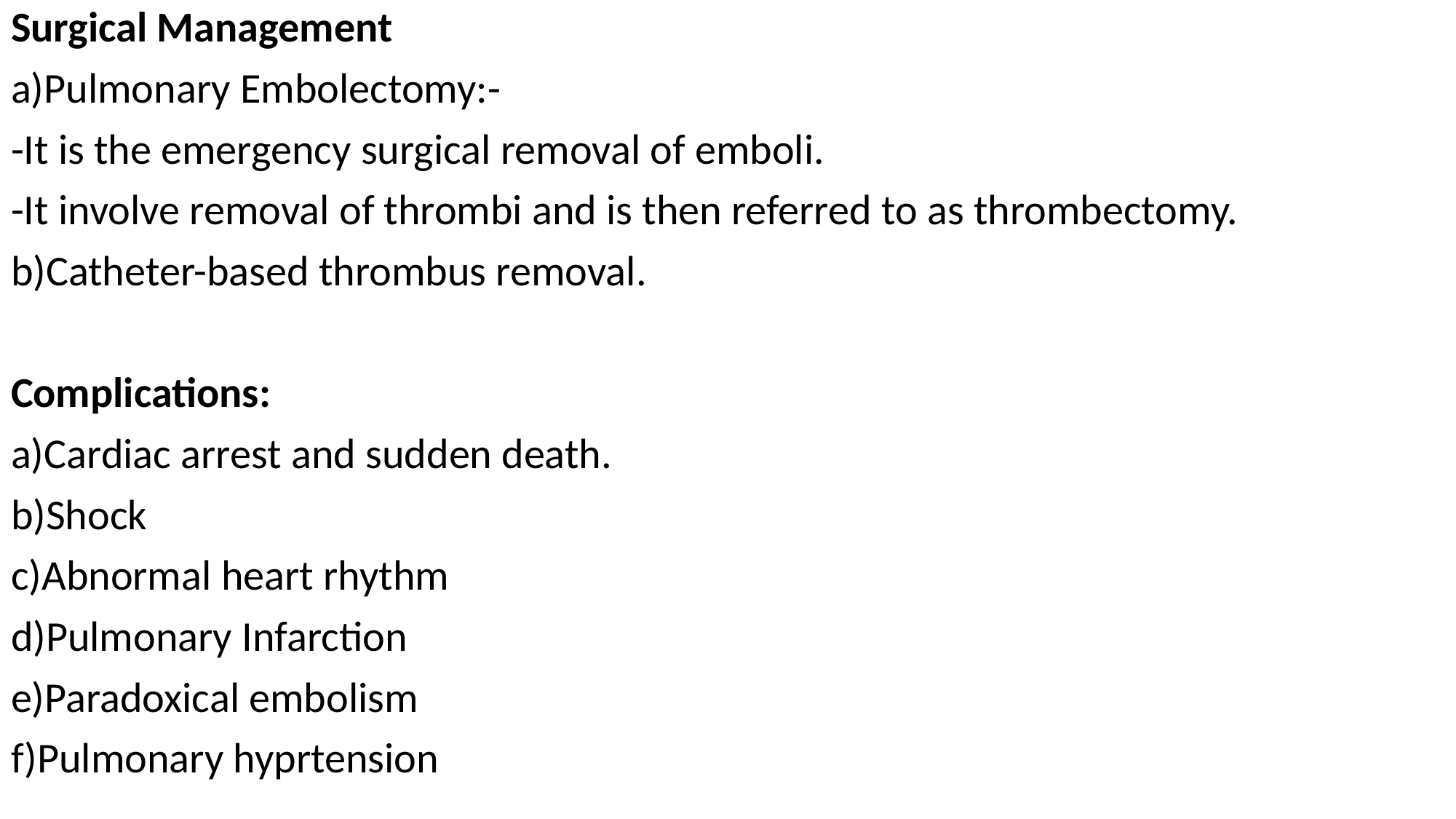

Surgical Management
a)Pulmonary Embolectomy:-
-It is the emergency surgical removal of emboli.
-It involve removal of thrombi and is then referred to as thrombectomy.
b)Catheter-based thrombus removal.

Complications:
a)Cardiac arrest and sudden death.
b)Shock
c)Abnormal heart rhythm
d)Pulmonary Infarction
e)Paradoxical embolism
f)Pulmonary hyprtension